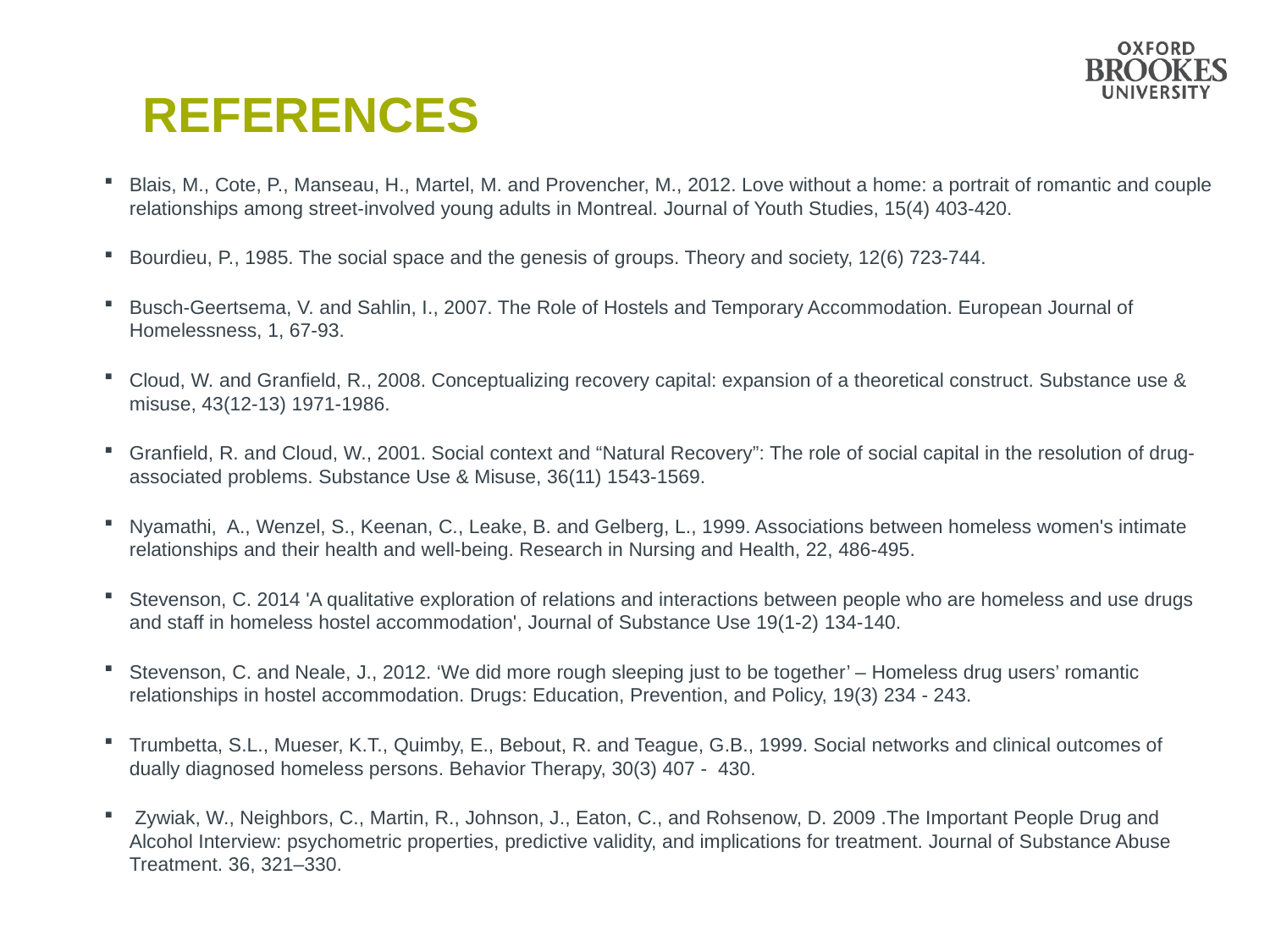

# References
Blais, M., Cote, P., Manseau, H., Martel, M. and Provencher, M., 2012. Love without a home: a portrait of romantic and couple relationships among street-involved young adults in Montreal. Journal of Youth Studies, 15(4) 403-420.
Bourdieu, P., 1985. The social space and the genesis of groups. Theory and society, 12(6) 723-744.
Busch-Geertsema, V. and Sahlin, I., 2007. The Role of Hostels and Temporary Accommodation. European Journal of Homelessness, 1, 67-93.
Cloud, W. and Granfield, R., 2008. Conceptualizing recovery capital: expansion of a theoretical construct. Substance use & misuse, 43(12-13) 1971-1986.
Granfield, R. and Cloud, W., 2001. Social context and “Natural Recovery”: The role of social capital in the resolution of drug-associated problems. Substance Use & Misuse, 36(11) 1543-1569.
Nyamathi,  A., Wenzel, S., Keenan, C., Leake, B. and Gelberg, L., 1999. Associations between homeless women's intimate relationships and their health and well-being. Research in Nursing and Health, 22, 486-495.
Stevenson, C. 2014 'A qualitative exploration of relations and interactions between people who are homeless and use drugs and staff in homeless hostel accommodation', Journal of Substance Use 19(1-2) 134-140.
Stevenson, C. and Neale, J., 2012. ‘We did more rough sleeping just to be together’ – Homeless drug users’ romantic relationships in hostel accommodation. Drugs: Education, Prevention, and Policy, 19(3) 234 - 243.
Trumbetta, S.L., Mueser, K.T., Quimby, E., Bebout, R. and Teague, G.B., 1999. Social networks and clinical outcomes of dually diagnosed homeless persons. Behavior Therapy, 30(3) 407 -  430.
 Zywiak, W., Neighbors, C., Martin, R., Johnson, J., Eaton, C., and Rohsenow, D. 2009 .The Important People Drug and Alcohol Interview: psychometric properties, predictive validity, and implications for treatment. Journal of Substance Abuse Treatment. 36, 321–330.